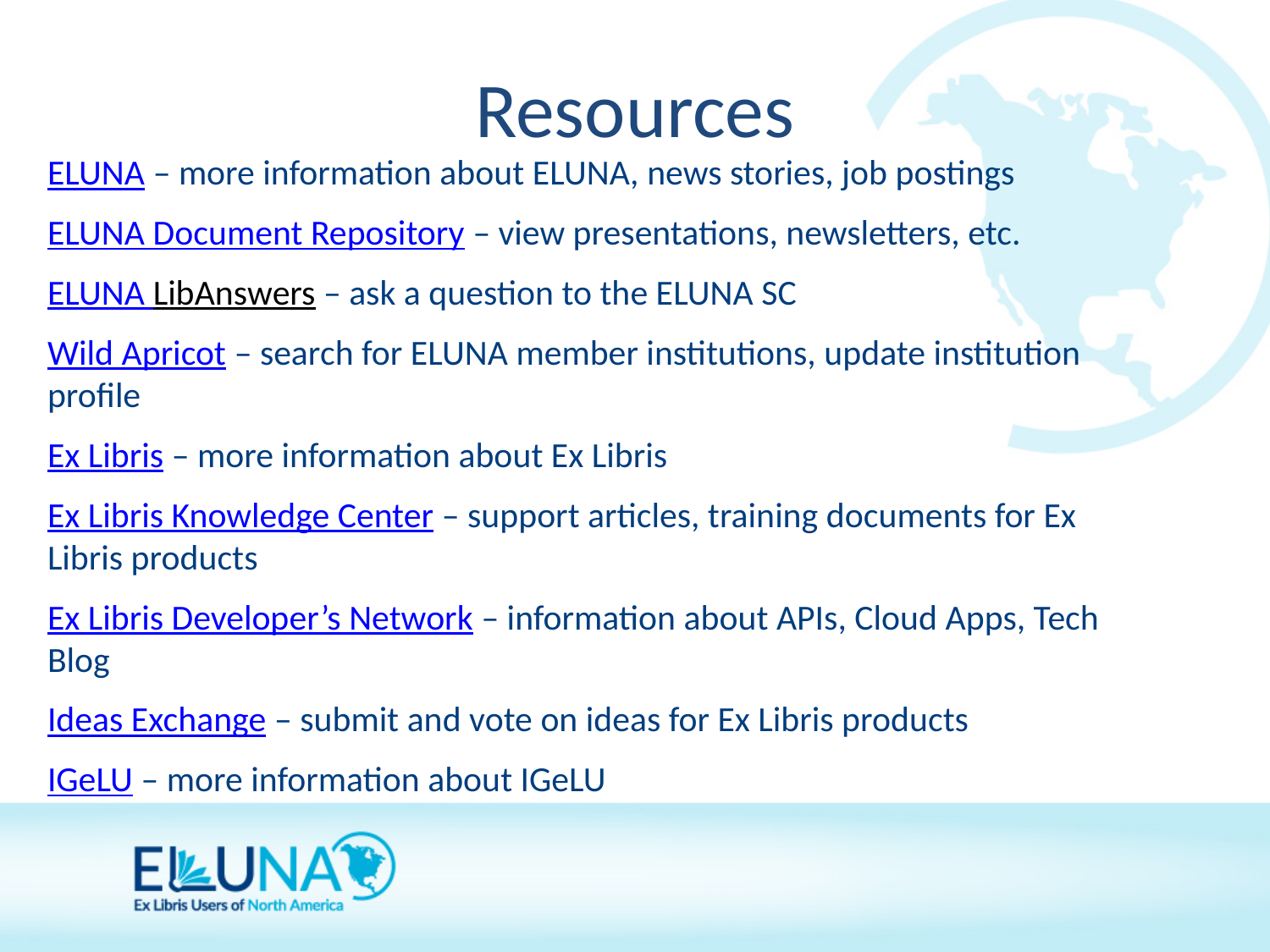

# Resources
ELUNA – more information about ELUNA, news stories, job postings
ELUNA Document Repository – view presentations, newsletters, etc.
ELUNA LibAnswers – ask a question to the ELUNA SC
Wild Apricot – search for ELUNA member institutions, update institution profile
Ex Libris – more information about Ex Libris
Ex Libris Knowledge Center – support articles, training documents for Ex Libris products
Ex Libris Developer’s Network – information about APIs, Cloud Apps, Tech Blog
Ideas Exchange – submit and vote on ideas for Ex Libris products
IGeLU – more information about IGeLU